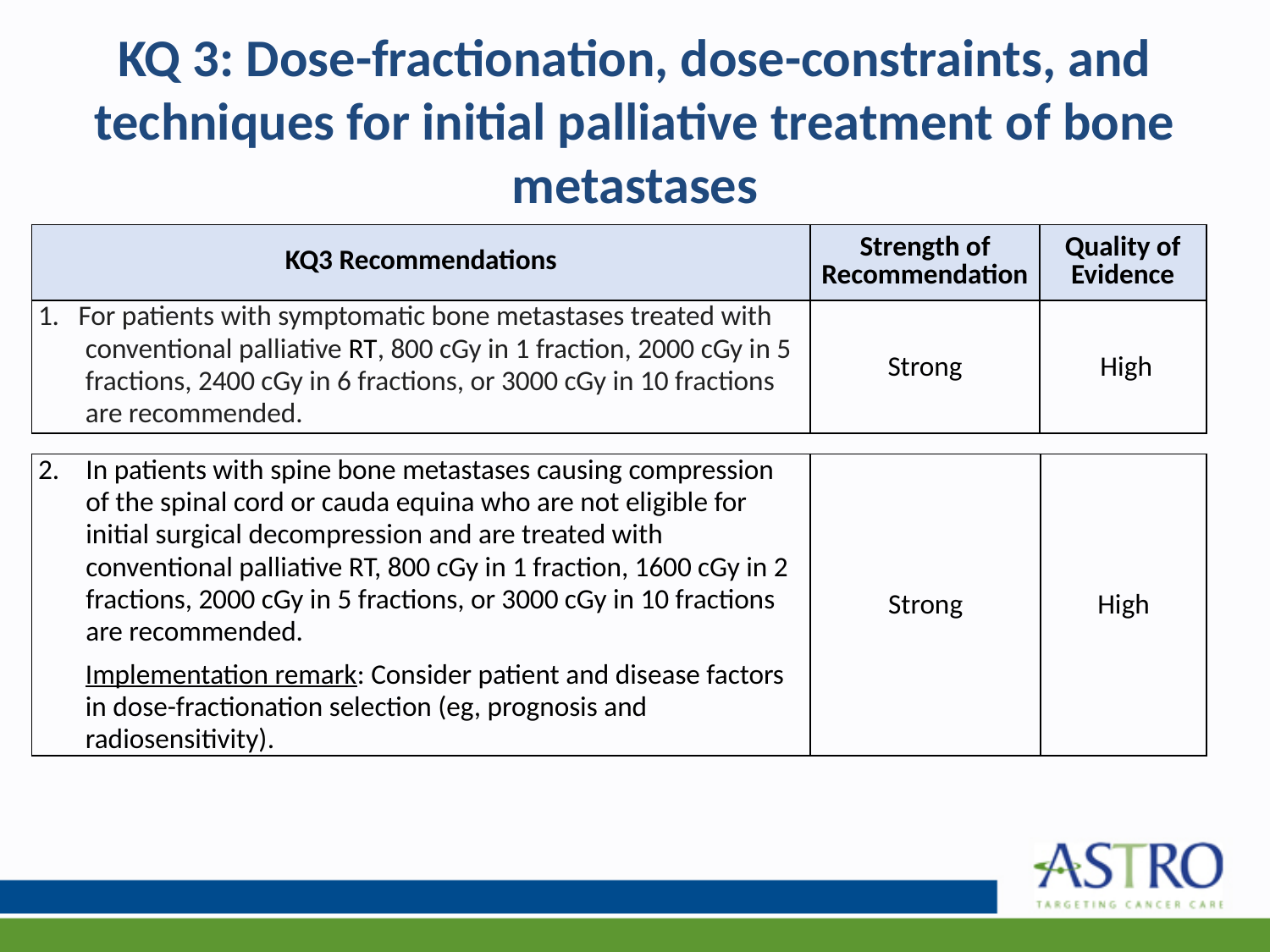

# KQ 3: Dose-fractionation, dose-constraints, and techniques for initial palliative treatment of bone metastases
| KQ3 Recommendations | Strength of Recommendation | Quality of Evidence |
| --- | --- | --- |
| 1. For patients with symptomatic bone metastases treated with conventional palliative RT, 800 cGy in 1 fraction, 2000 cGy in 5 fractions, 2400 cGy in 6 fractions, or 3000 cGy in 10 fractions are recommended. | Strong | High |
| In patients with spine bone metastases causing compression of the spinal cord or cauda equina who are not eligible for initial surgical decompression and are treated with conventional palliative RT, 800 cGy in 1 fraction, 1600 cGy in 2 fractions, 2000 cGy in 5 fractions, or 3000 cGy in 10 fractions are recommended. Implementation remark: Consider patient and disease factors in dose-fractionation selection (eg, prognosis and radiosensitivity). | Strong | High |
| --- | --- | --- |